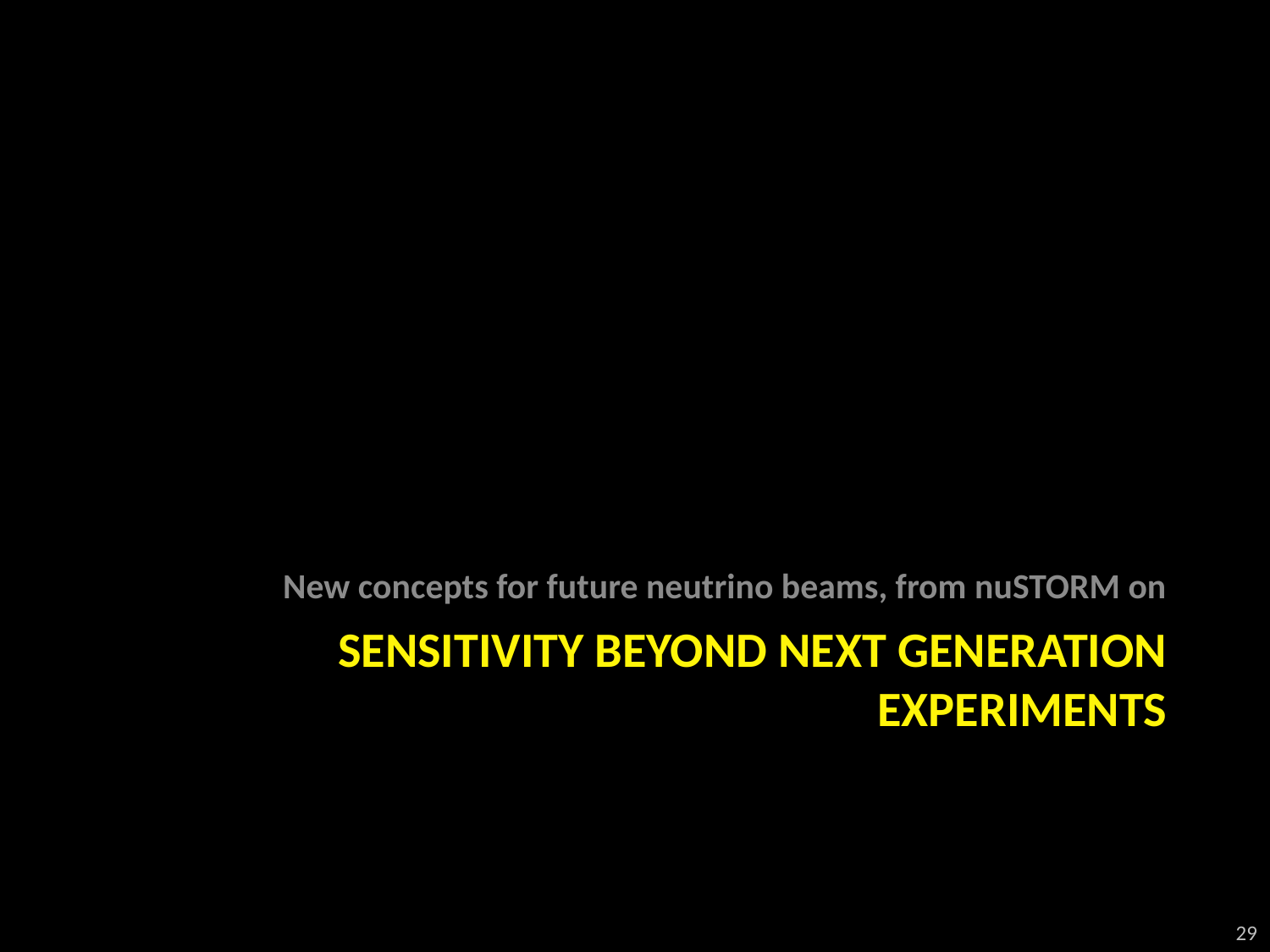

New concepts for future neutrino beams, from nuSTORM on
# Sensitivity beyond next generation experiments
29